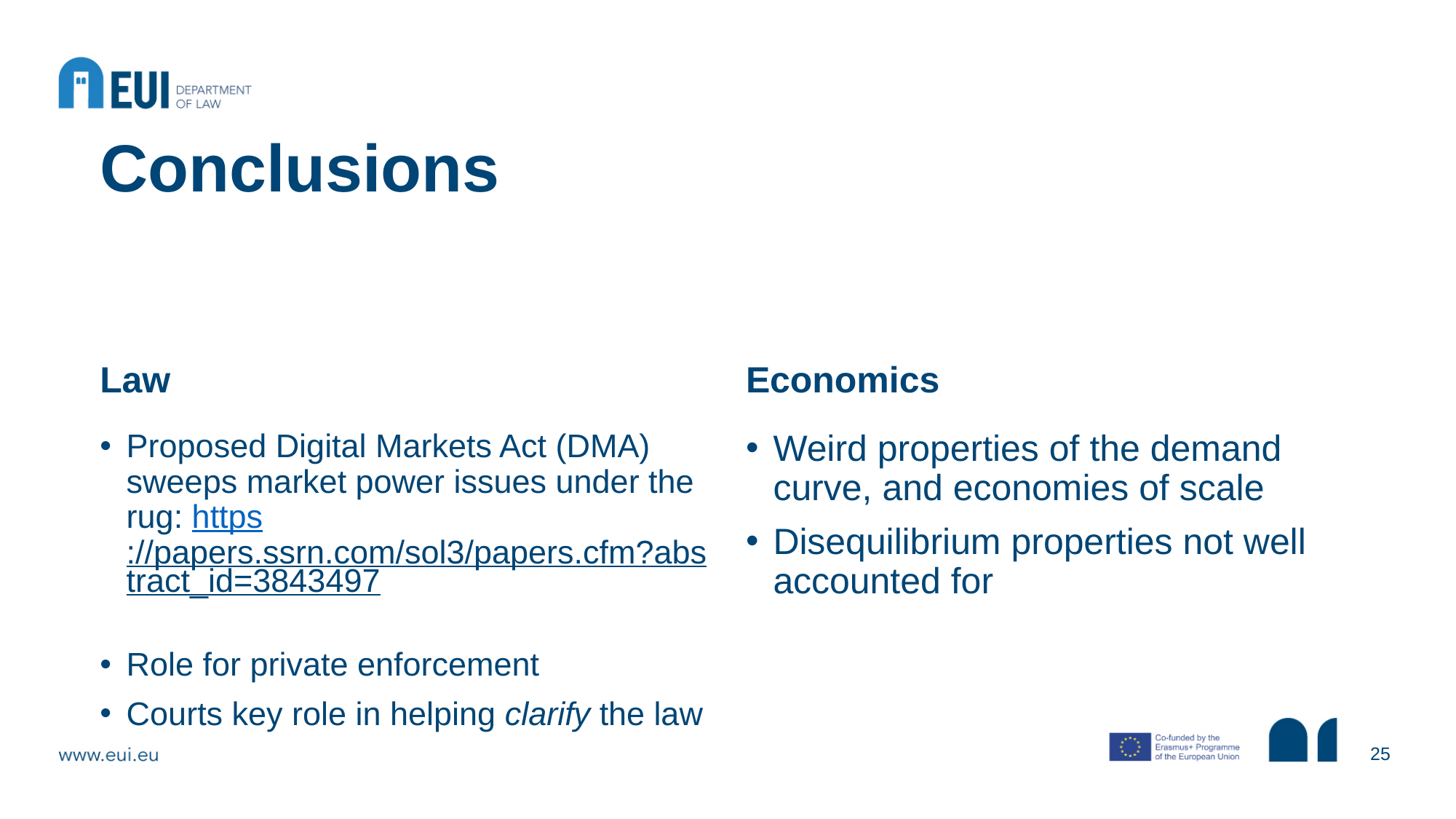

# Conclusions
Law
Economics
Proposed Digital Markets Act (DMA) sweeps market power issues under the rug: https://papers.ssrn.com/sol3/papers.cfm?abstract_id=3843497
Role for private enforcement
Courts key role in helping clarify the law
Weird properties of the demand curve, and economies of scale
Disequilibrium properties not well accounted for
25